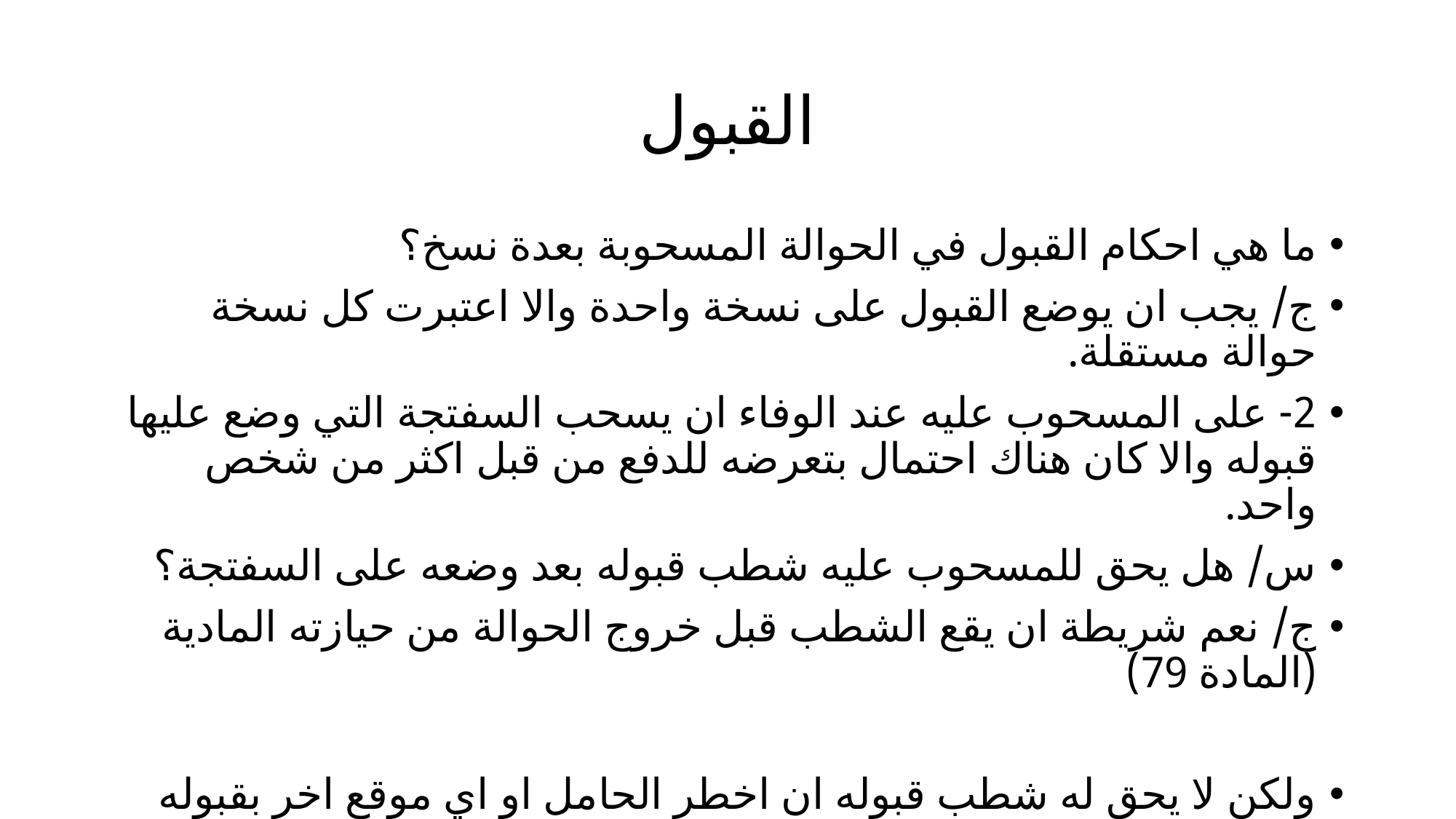

# القبول
ما هي احكام القبول في الحوالة المسحوبة بعدة نسخ؟
ج/ يجب ان يوضع القبول على نسخة واحدة والا اعتبرت كل نسخة حوالة مستقلة.
2- على المسحوب عليه عند الوفاء ان يسحب السفتجة التي وضع عليها قبوله والا كان هناك احتمال بتعرضه للدفع من قبل اكثر من شخص واحد.
س/ هل يحق للمسحوب عليه شطب قبوله بعد وضعه على السفتجة؟
ج/ نعم شريطة ان يقع الشطب قبل خروج الحوالة من حيازته المادية (المادة 79)

ولكن لا يحق له شطب قبوله ان اخطر الحامل او اي موقع اخر بقبوله للسفتجةج